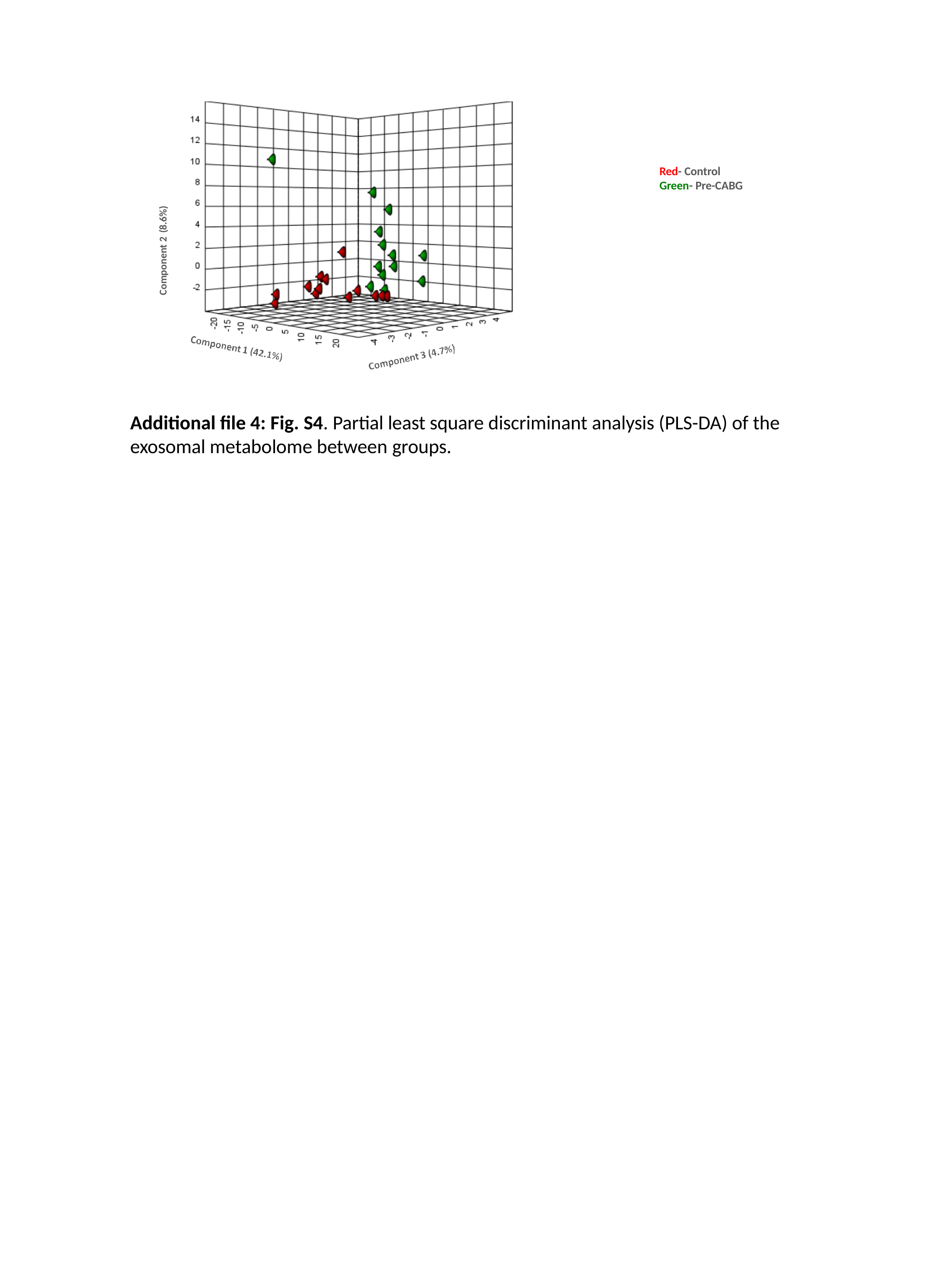

Red- Control  Green- Pre-CABG
Component 2 (8.6%)

Additional file 4: Fig. S4. Partial least square discriminant analysis (PLS-DA) of the  exosomal metabolome between groups.